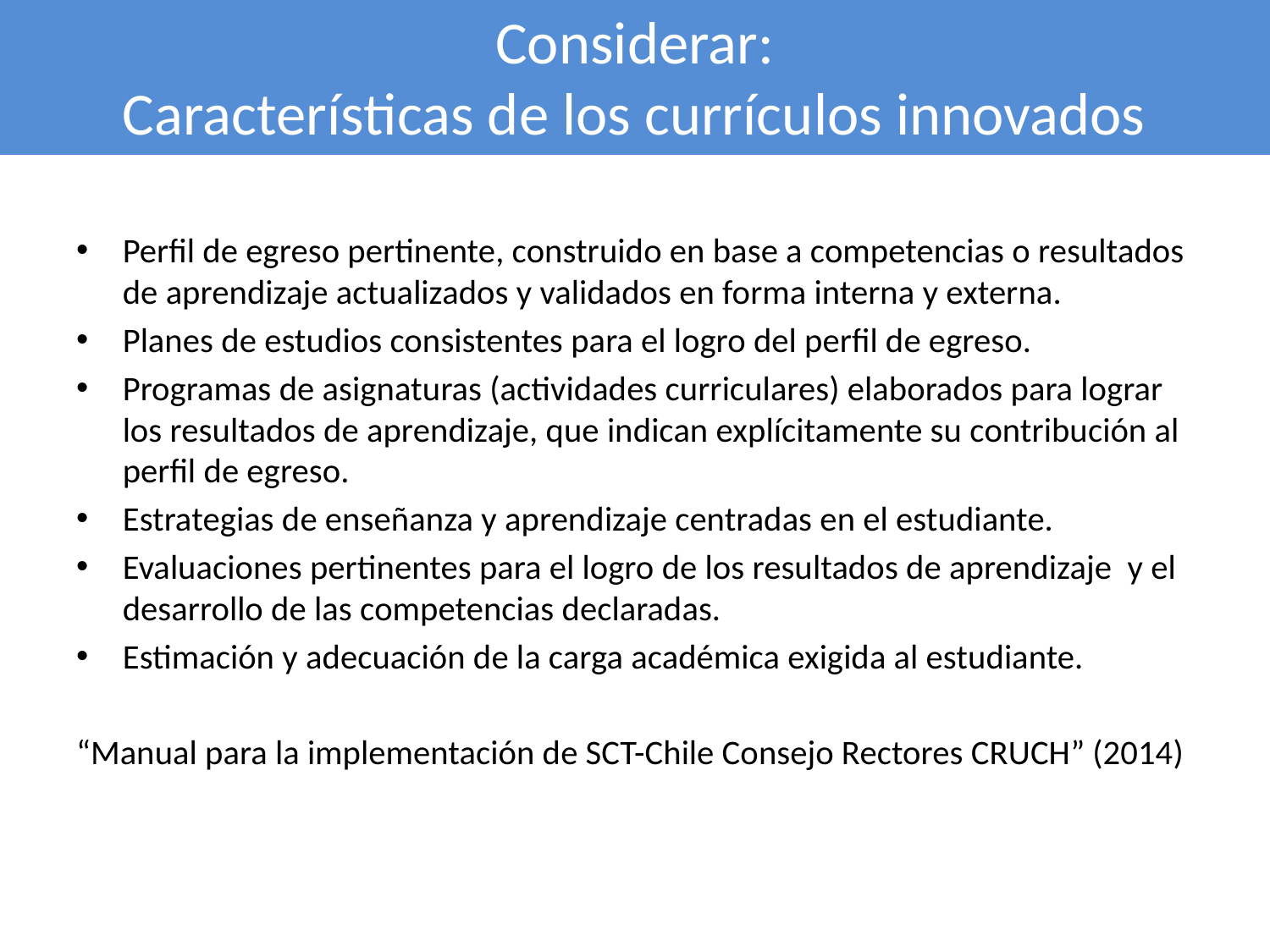

# Considerar: Características de los currículos innovados
Perfil de egreso pertinente, construido en base a competencias o resultados de aprendizaje actualizados y validados en forma interna y externa.
Planes de estudios consistentes para el logro del perfil de egreso.
Programas de asignaturas (actividades curriculares) elaborados para lograr los resultados de aprendizaje, que indican explícitamente su contribución al perfil de egreso.
Estrategias de enseñanza y aprendizaje centradas en el estudiante.
Evaluaciones pertinentes para el logro de los resultados de aprendizaje  y el desarrollo de las competencias declaradas.
Estimación y adecuación de la carga académica exigida al estudiante.

“Manual para la implementación de SCT-Chile Consejo Rectores CRUCH” (2014)